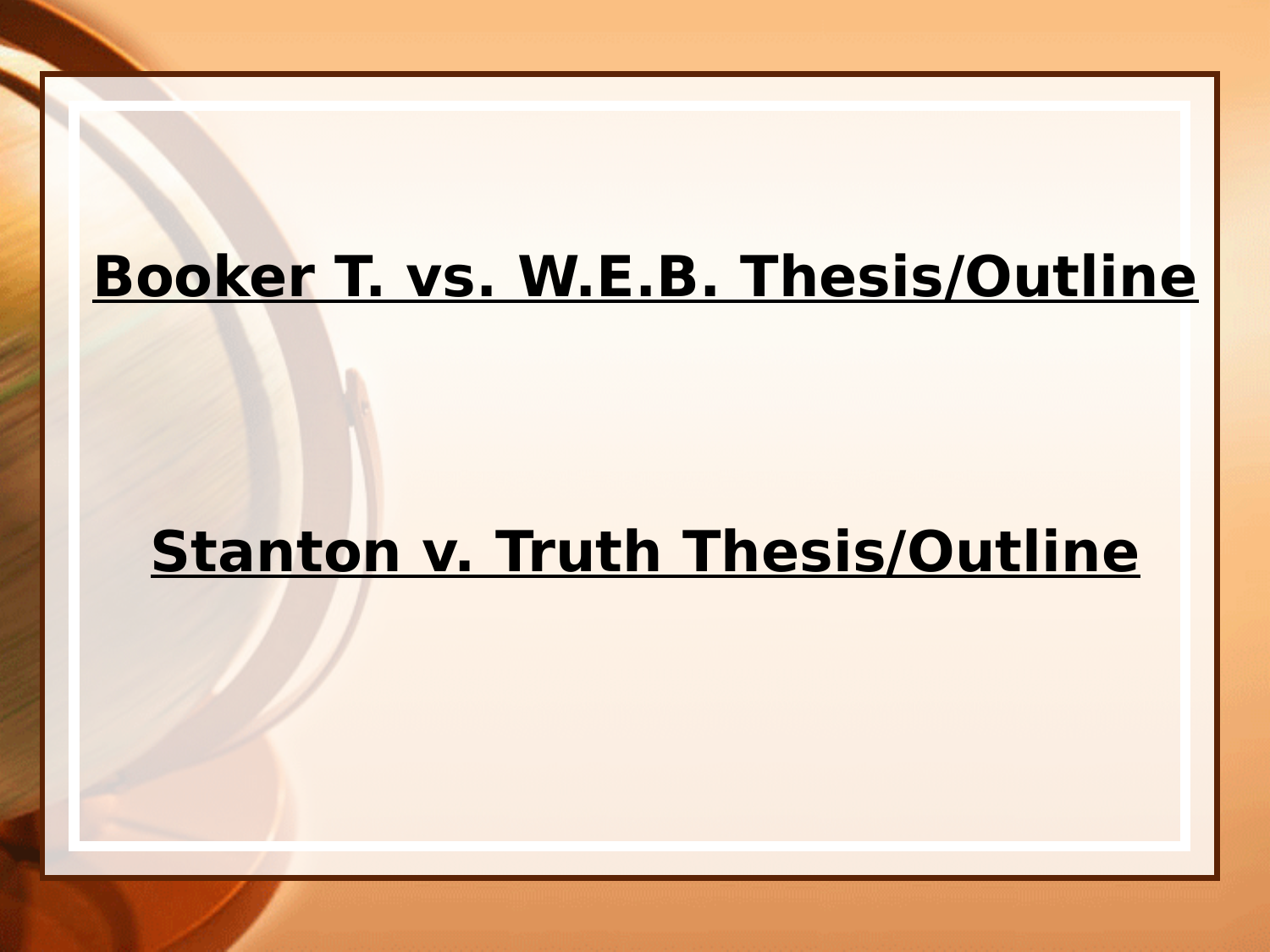

Booker T. vs. W.E.B. Thesis/Outline
Stanton v. Truth Thesis/Outline